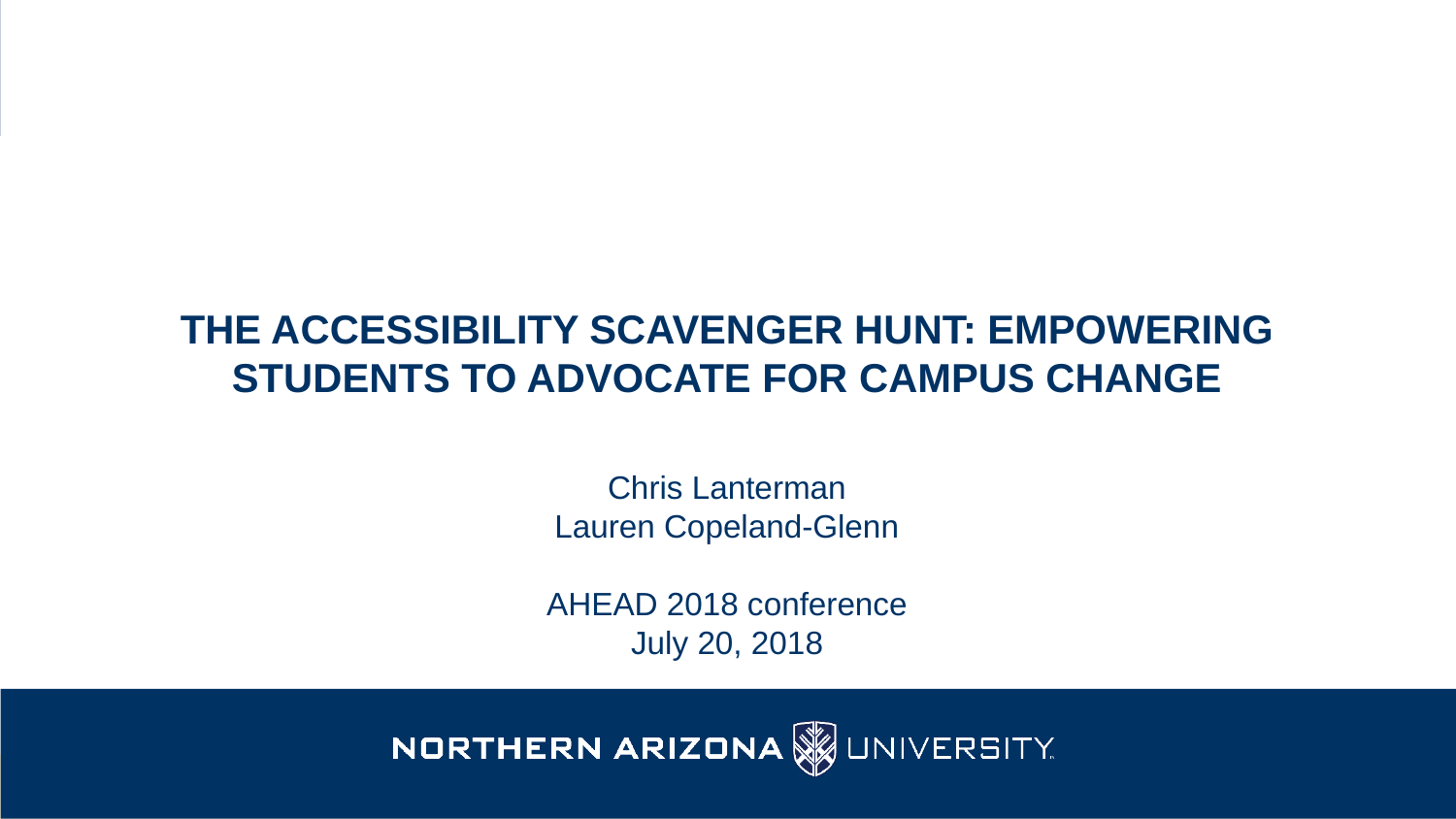

# The Accessibility Scavenger Hunt: Empowering Students to Advocate for Campus Change
Chris Lanterman
Lauren Copeland-Glenn

AHEAD 2018 conference
July 20, 2018